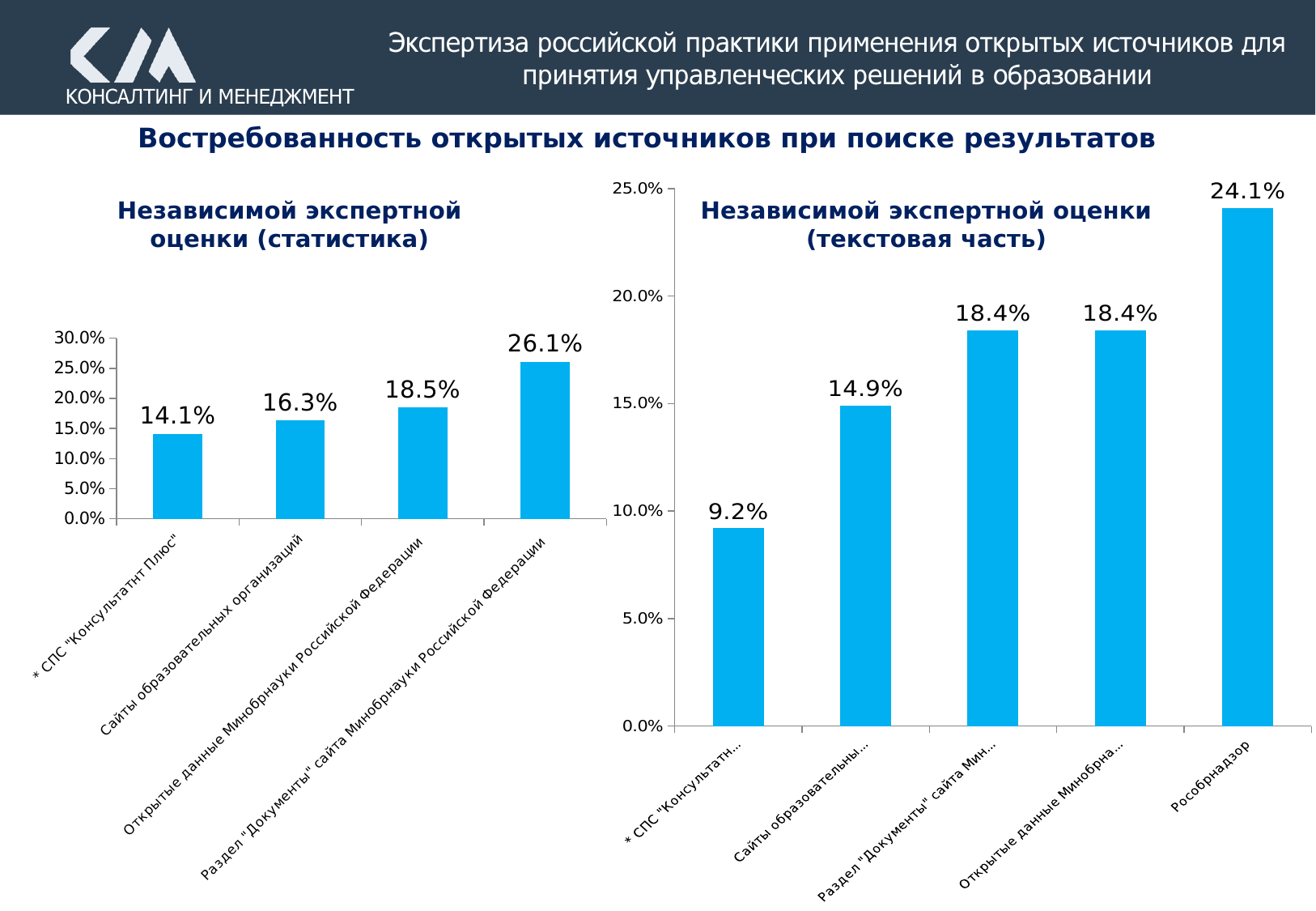

Экспертиза российской практики применения открытых источников для принятия управленческих решений в образовании
Востребованность открытых источников при поиске результатов

### Chart

| Category |  |
|---|---|
| * СПС "Консультатнт Плюс" | 0.092 |
| Сайты образовательных организаций | 0.149 |
| Раздел "Документы" сайта Минобрнауки Российской Федерации  | 0.184 |
| Открытые данные Минобрнауки Российской Федерации  | 0.184 |
| Рособрнадзор | 0.241 |
Независимой экспертной оценки (статистика)
Независимой экспертной оценки (текстовая часть)

### Chart

| Category |  |
|---|---|
| * СПС "Консультатнт Плюс" | 0.141 |
| Сайты образовательных организаций | 0.163 |
| Открытые данные Минобрнауки Российской Федерации  | 0.185 |
| Раздел "Документы" сайта Минобрнауки Российской Федерации  | 0.261 |